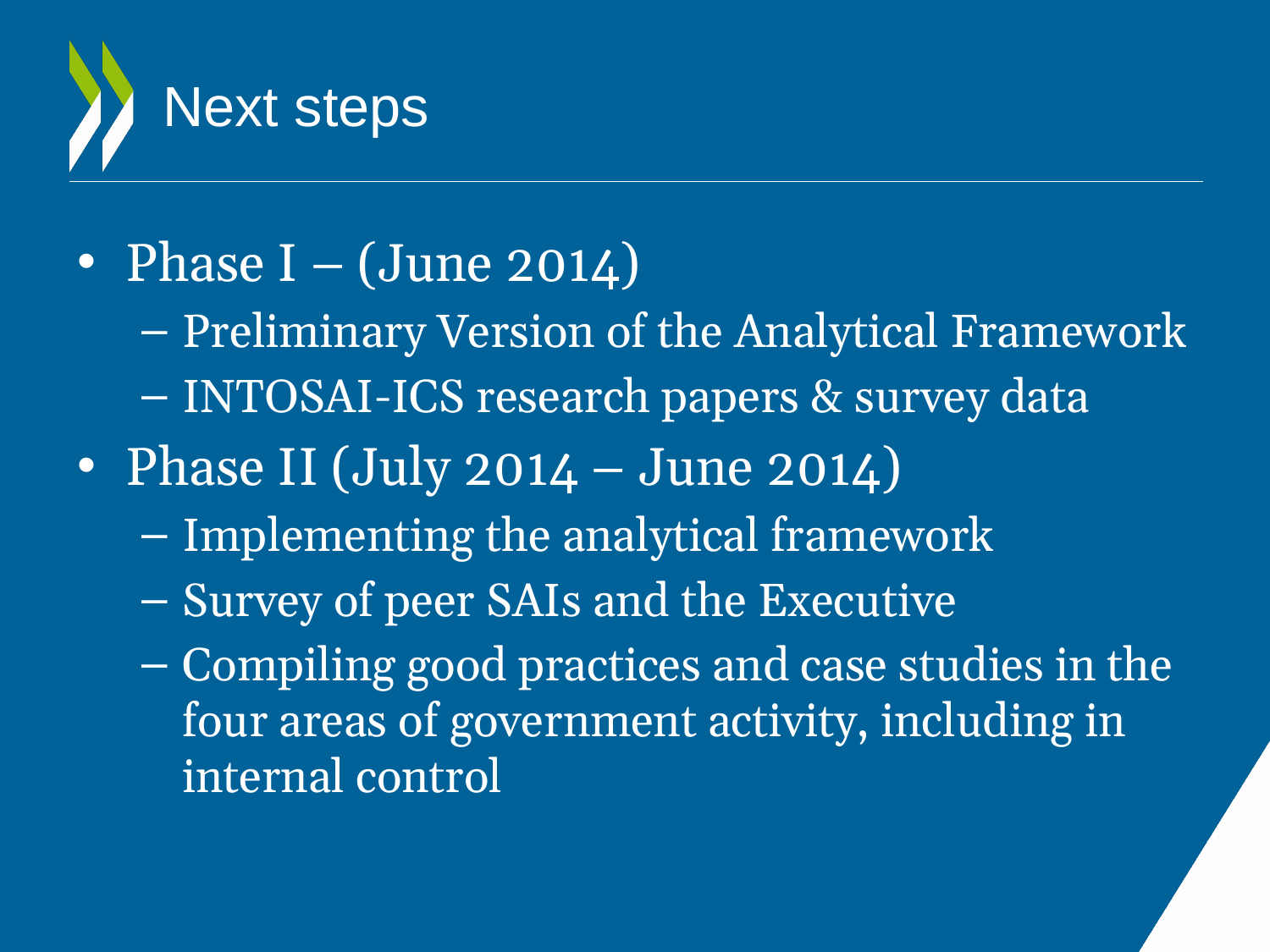

# Next steps
Phase I – (June 2014)
Preliminary Version of the Analytical Framework
INTOSAI-ICS research papers & survey data
Phase II (July 2014 – June 2014)
Implementing the analytical framework
Survey of peer SAIs and the Executive
Compiling good practices and case studies in the four areas of government activity, including in internal control